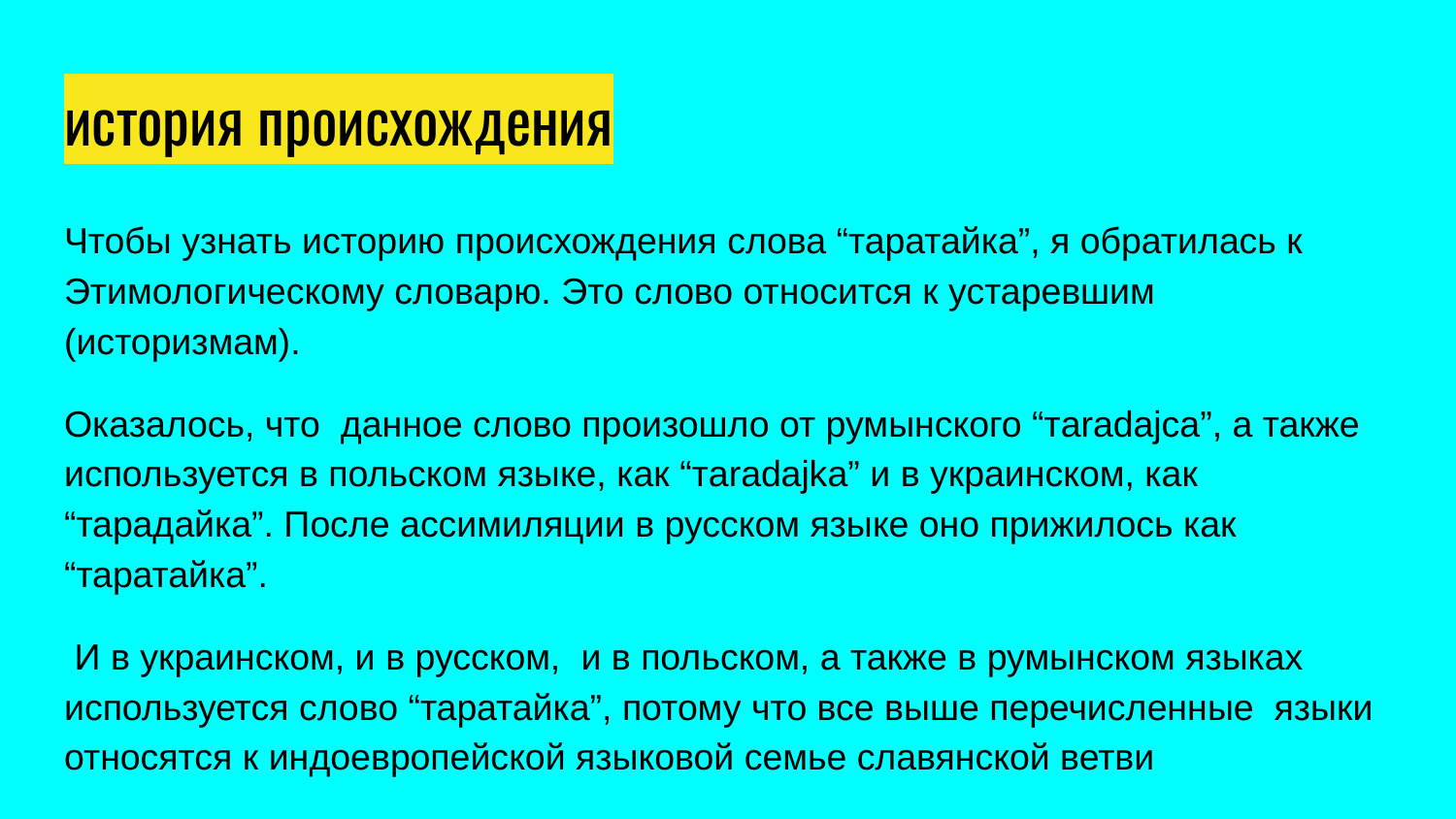

# история происхождения
Чтобы узнать историю происхождения слова “таратайка”, я обратилась к Этимологическому словарю. Это слово относится к устаревшим (историзмам).
Оказалось, что  данное слово произошло от румынского “тaradajca”, а также используется в польском языке, как “тaradajka” и в украинском, как “тарадайка”. После ассимиляции в русском языке оно прижилось как “таратайка”.
 И в украинском, и в русском,  и в польском, а также в румынском языках используется слово “таратайка”, потому что все выше перечисленные  языки относятся к индоевропейской языковой семье славянской ветви